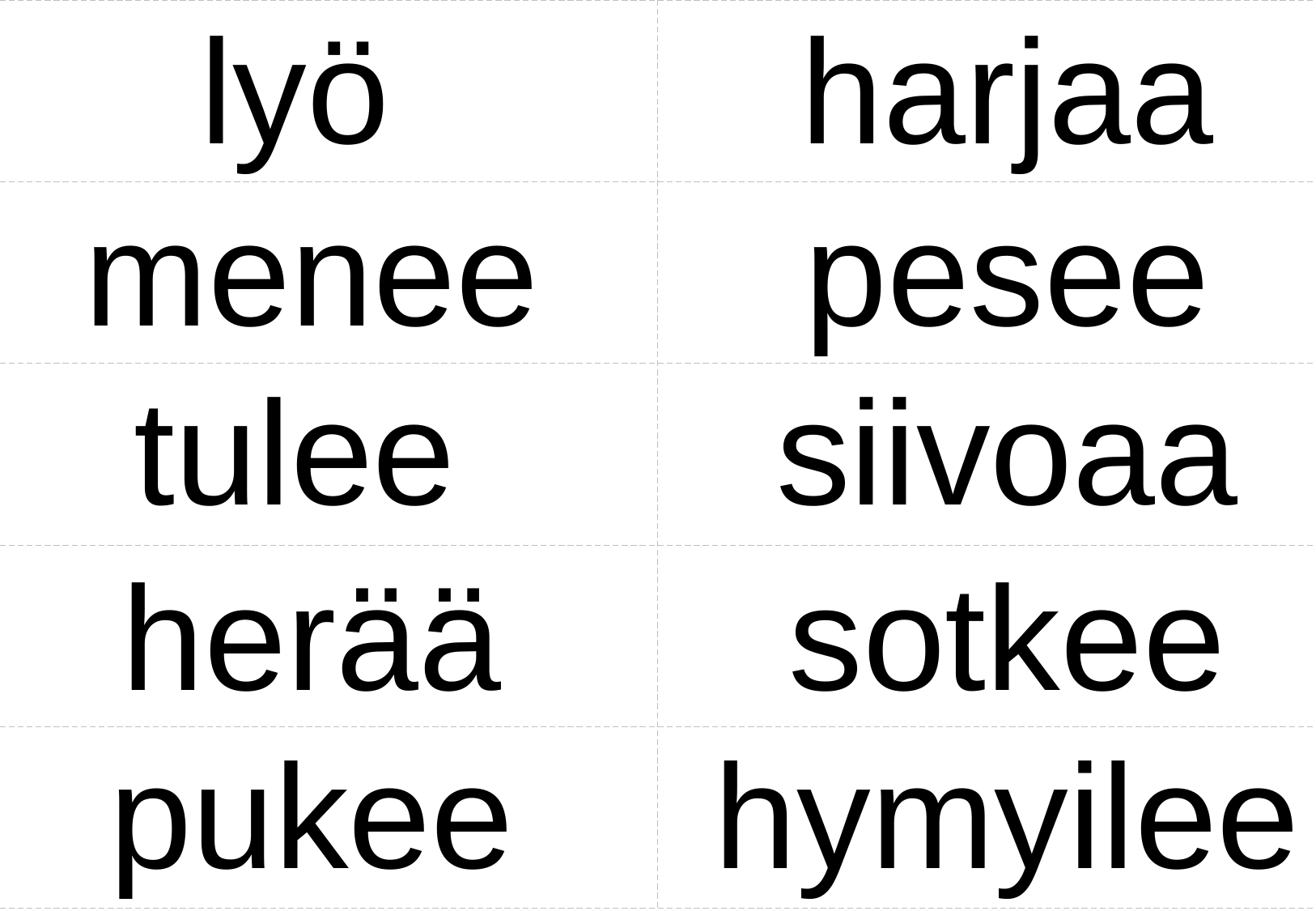

lyö
harjaa
menee
pesee

tulee
siivoaa

herää
sotkee

pukee
hymyilee